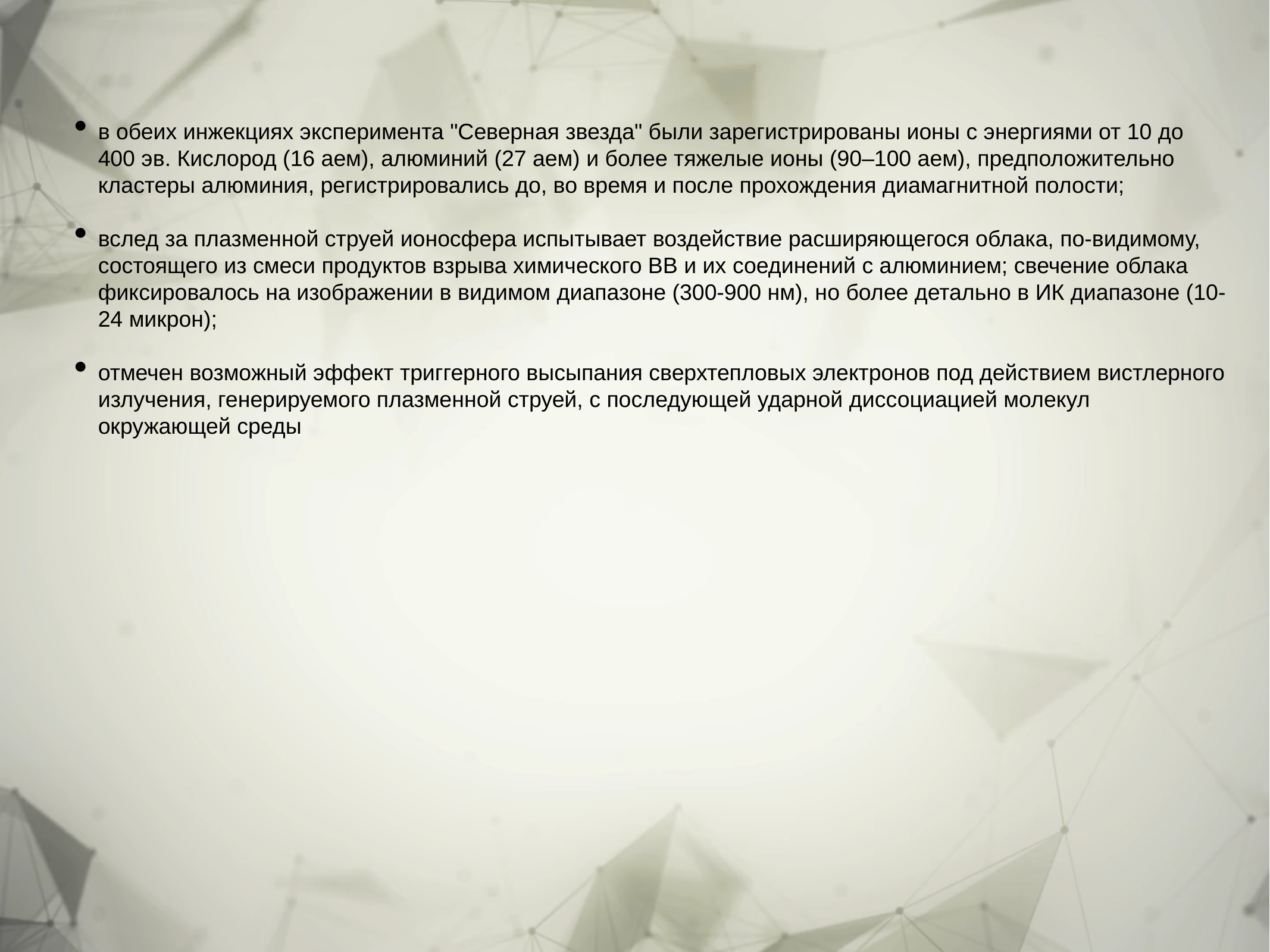

в обеих инжекциях эксперимента "Северная звезда" были зарегистрированы ионы с энергиями от 10 до 400 эв. Кислород (16 aем), алюминий (27 aем) и более тяжелые ионы (90–100 aем), предположительно кластеры алюминия, регистрировались до, во время и после прохождения диамагнитной полости;

вслед за плазменной струей ионосфера испытывает воздействие расширяющегося облака, по-видимому, состоящего из смеси продуктов взрыва химического ВВ и их соединений с алюминием; свечение облака фиксировалось на изображении в видимом диапазоне (300-900 нм), но более детально в ИК диапазоне (10-24 микрон);

отмечен возможный эффект триггерного высыпания сверхтепловых электронов под действием вистлерного излучения, генерируемого плазменной струей, с последующей ударной диссоциацией молекул окружающей среды